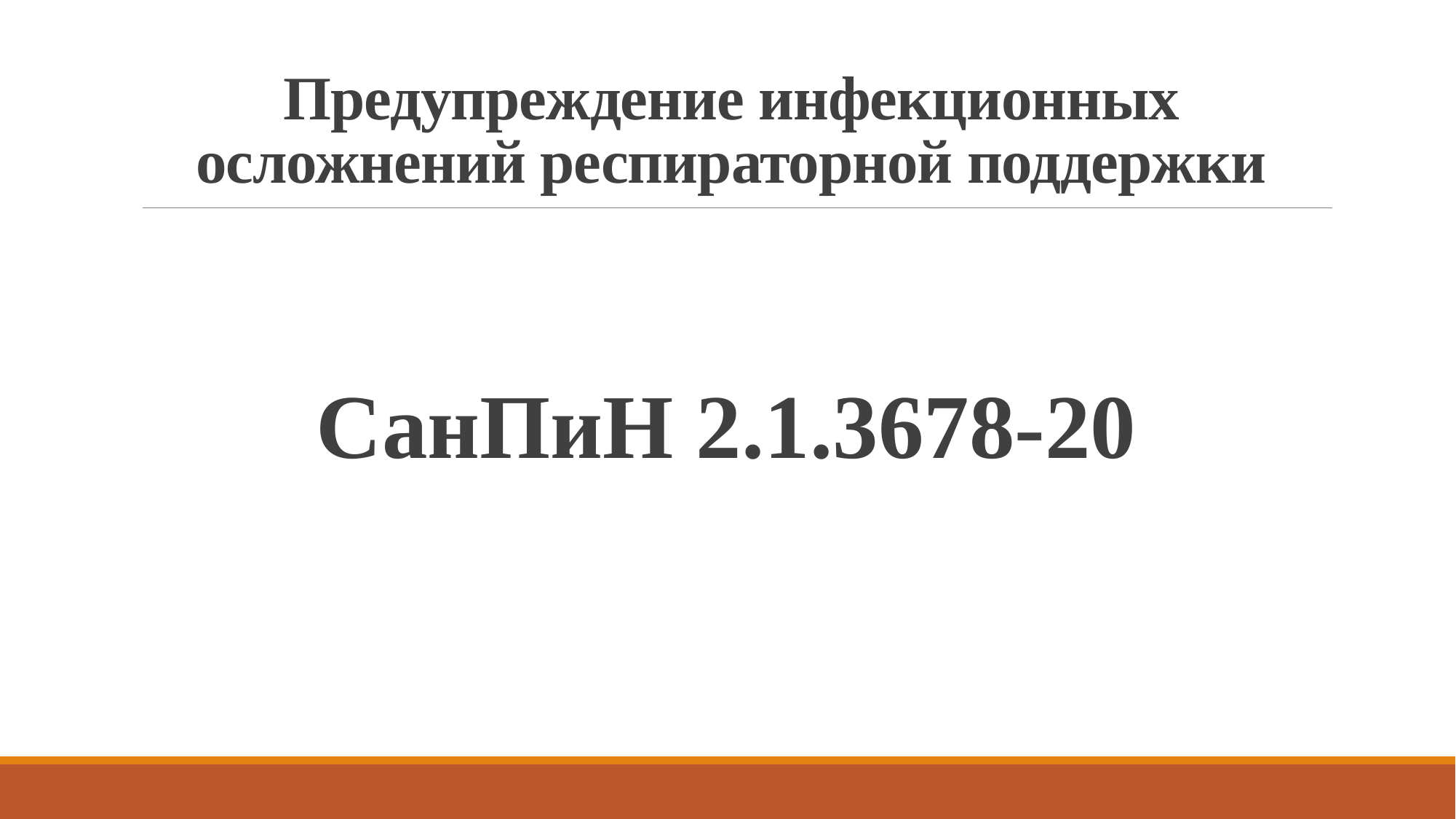

# Предупреждение инфекционных осложнений респираторной поддержки
СанПиН 2.1.3678-20